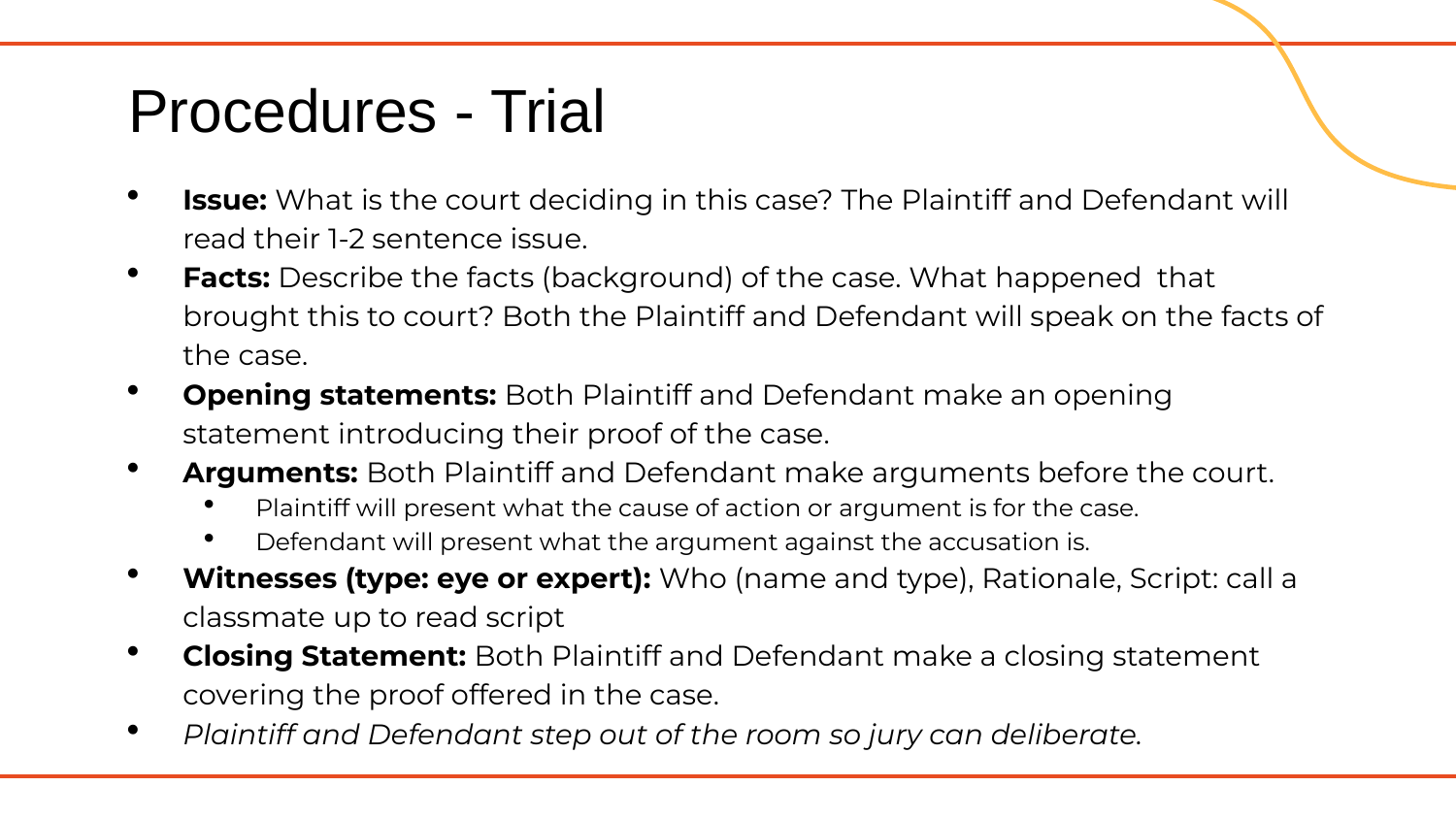

# Procedures - Trial
Issue: What is the court deciding in this case? The Plaintiff and Defendant will read their 1-2 sentence issue.
Facts: Describe the facts (background) of the case. What happened  that brought this to court? Both the Plaintiff and Defendant will speak on the facts of the case.
Opening statements: Both Plaintiff and Defendant make an opening statement introducing their proof of the case.
Arguments: Both Plaintiff and Defendant make arguments before the court.
Plaintiff will present what the cause of action or argument is for the case.
Defendant will present what the argument against the accusation is.
Witnesses (type: eye or expert): Who (name and type), Rationale, Script: call a classmate up to read script
Closing Statement: Both Plaintiff and Defendant make a closing statement covering the proof offered in the case.
Plaintiff and Defendant step out of the room so jury can deliberate.